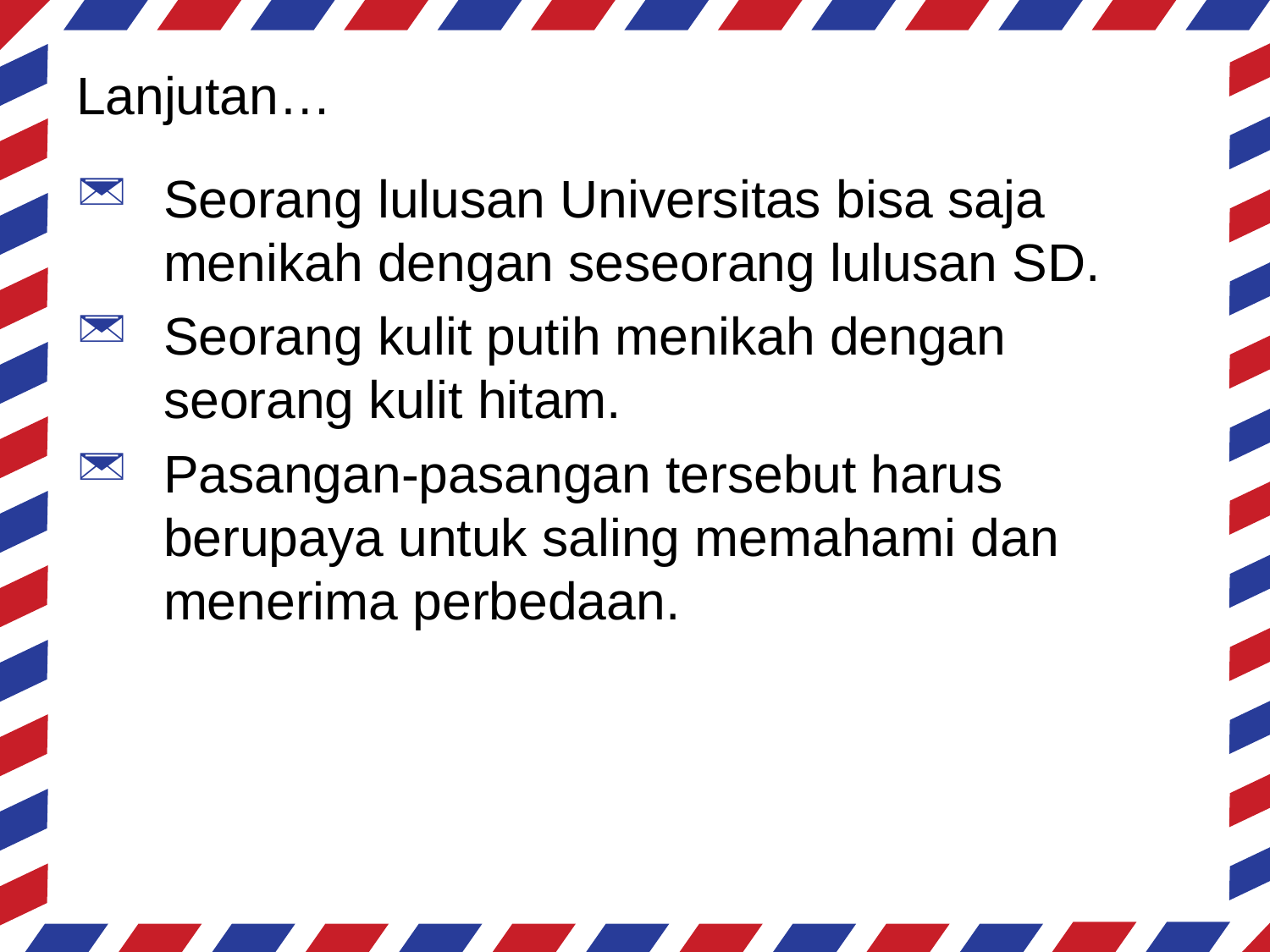

# Lanjutan…
Seorang lulusan Universitas bisa saja menikah dengan seseorang lulusan SD.
Seorang kulit putih menikah dengan seorang kulit hitam.
Pasangan-pasangan tersebut harus berupaya untuk saling memahami dan menerima perbedaan.